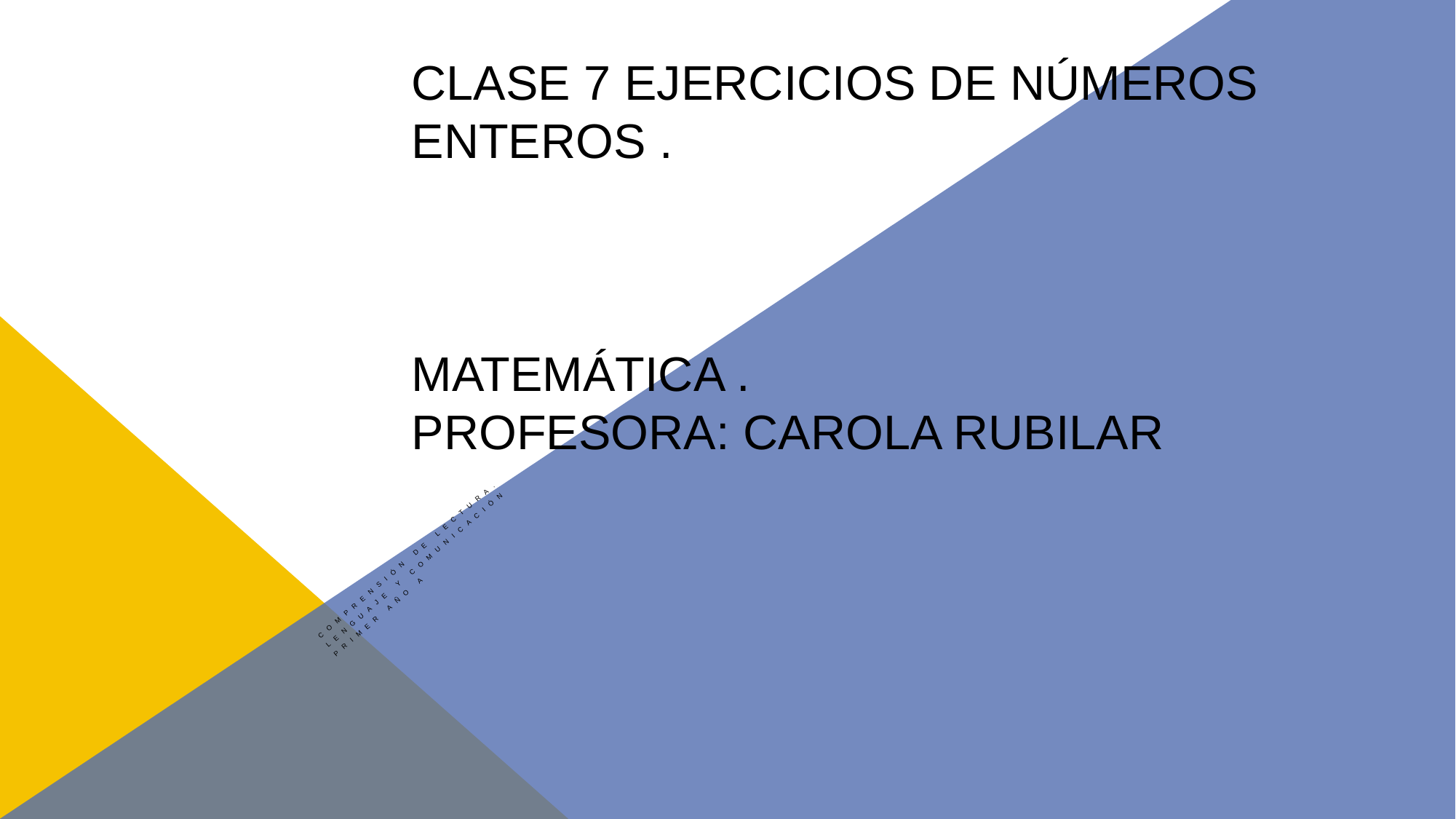

# Clase 7 Ejercicios de números enteros . Matemática . Profesora: Carola Rubilar
Comprensión de lectura.
Lenguaje y comunicación
Primer año A